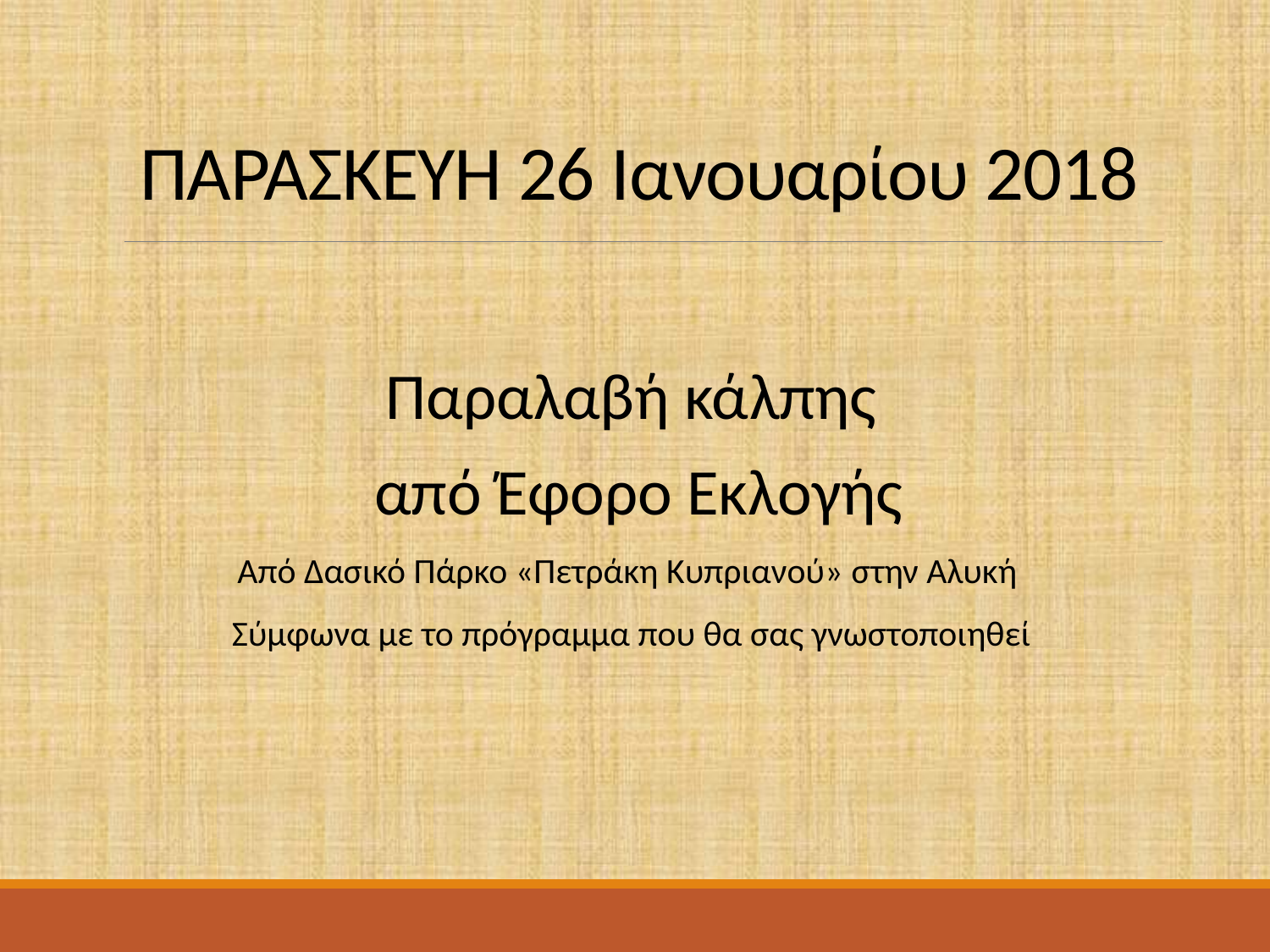

# ΠΑΡΑΣΚΕΥΗ 26 Ιανουαρίου 2018

Παραλαβή κάλπης
 από Έφορο Εκλογής
Από Δασικό Πάρκο «Πετράκη Κυπριανού» στην Αλυκή
Σύμφωνα με το πρόγραμμα που θα σας γνωστοποιηθεί